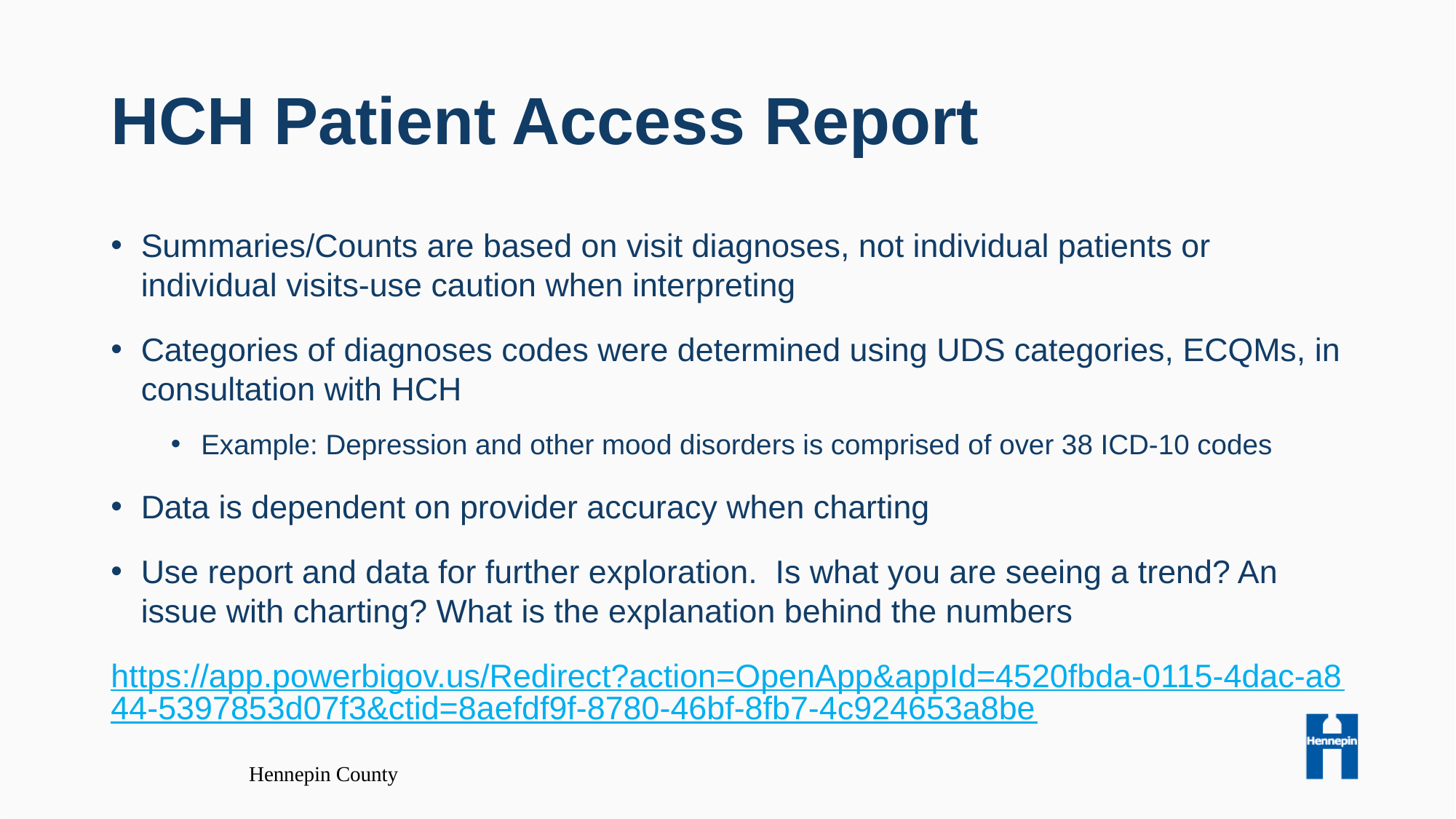

# HCH Patient Access Report
Summaries/Counts are based on visit diagnoses, not individual patients or individual visits-use caution when interpreting
Categories of diagnoses codes were determined using UDS categories, ECQMs, in consultation with HCH
Example: Depression and other mood disorders is comprised of over 38 ICD-10 codes
Data is dependent on provider accuracy when charting
Use report and data for further exploration.  Is what you are seeing a trend? An issue with charting? What is the explanation behind the numbers
https://app.powerbigov.us/Redirect?action=OpenApp&appId=4520fbda-0115-4dac-a844-5397853d07f3&ctid=8aefdf9f-8780-46bf-8fb7-4c924653a8be

Hennepin County